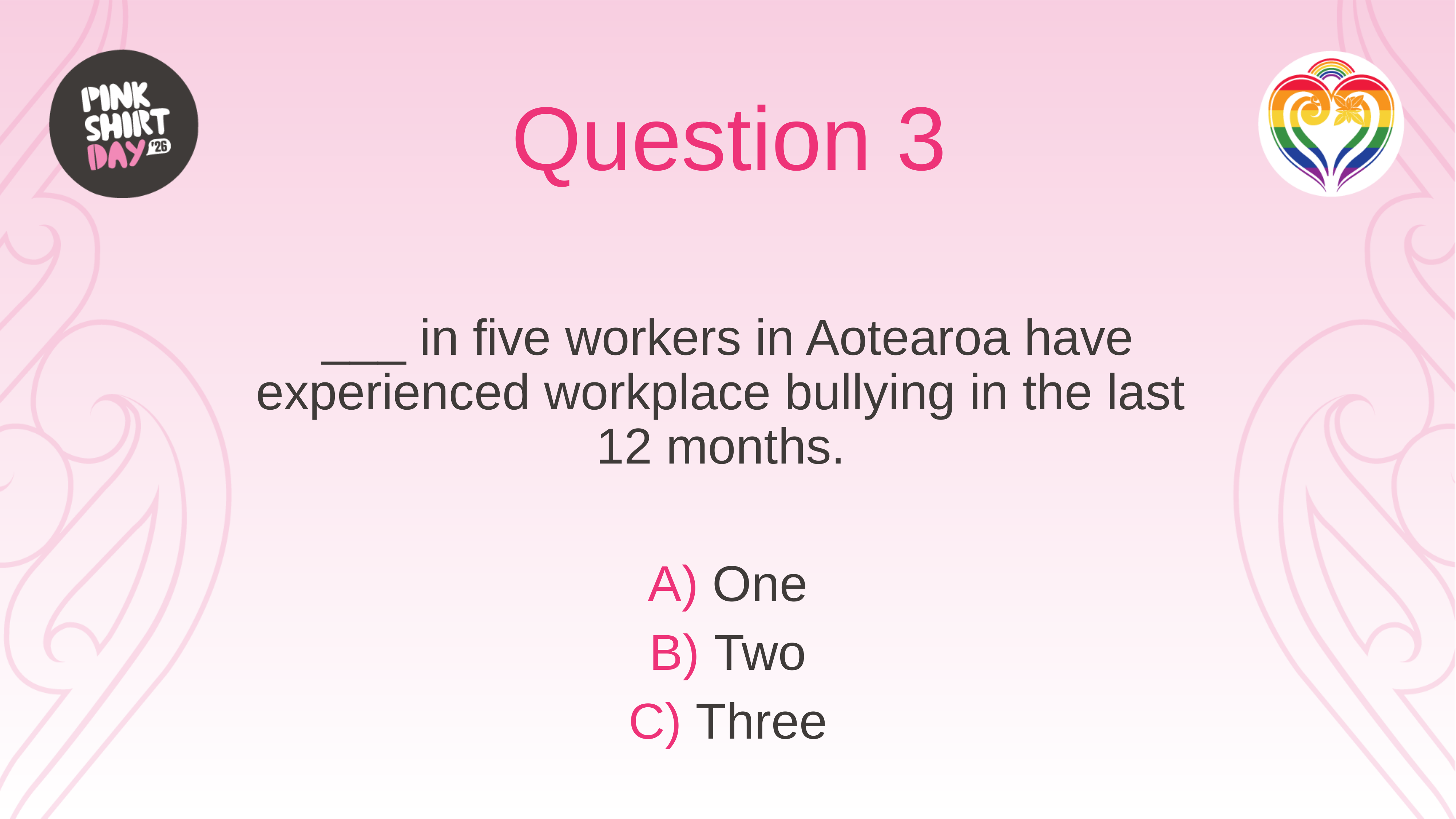

# Question 3
___ in five workers in Aotearoa have experienced workplace bullying in the last
12 months.

A) One
B) Two
C) Three